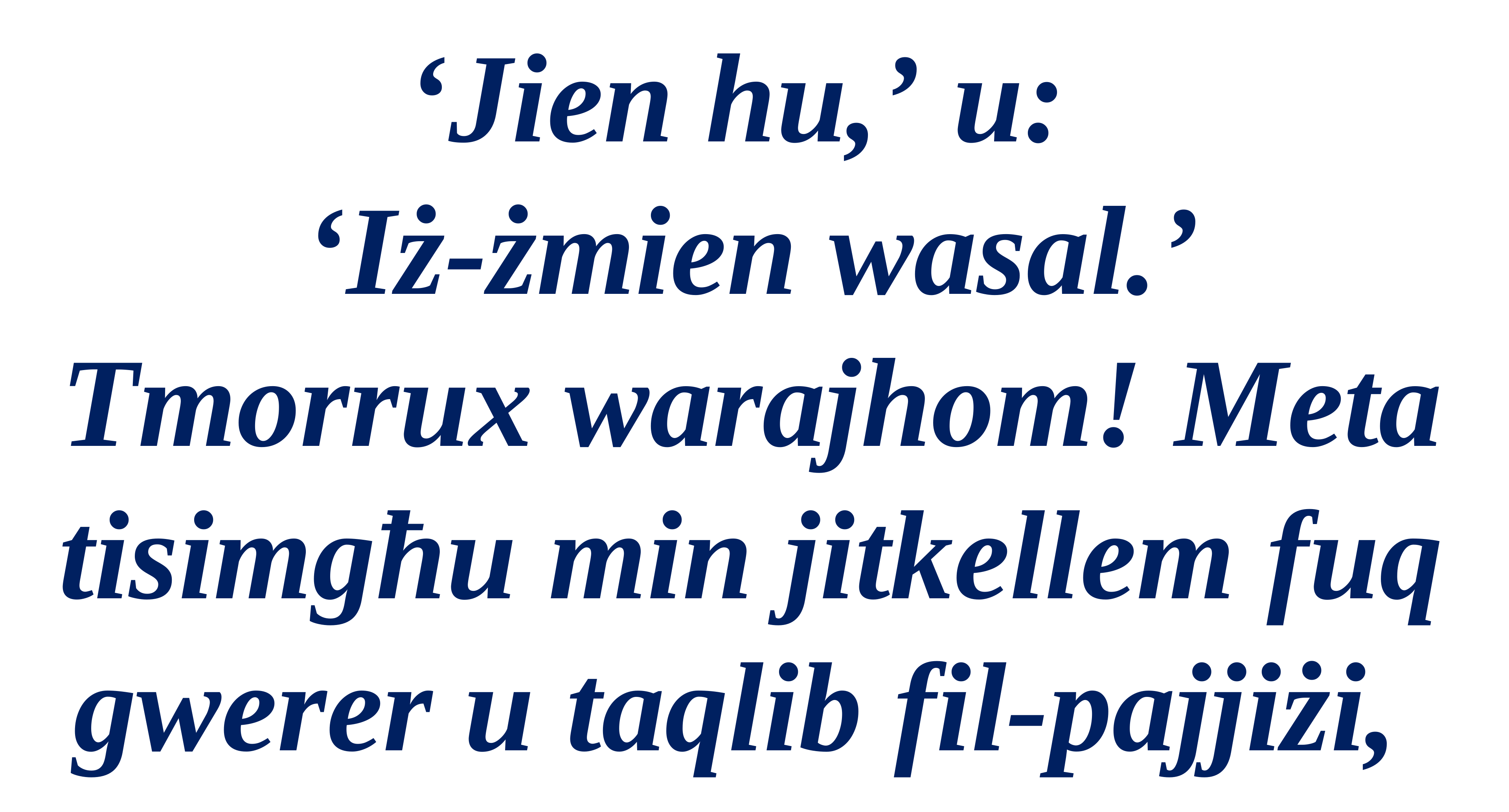

‘Jien hu,’ u:
‘Iż-żmien wasal.’
Tmorrux warajhom! Meta tisimgħu min jitkellem fuq
gwerer u taqlib fil-pajjiżi,